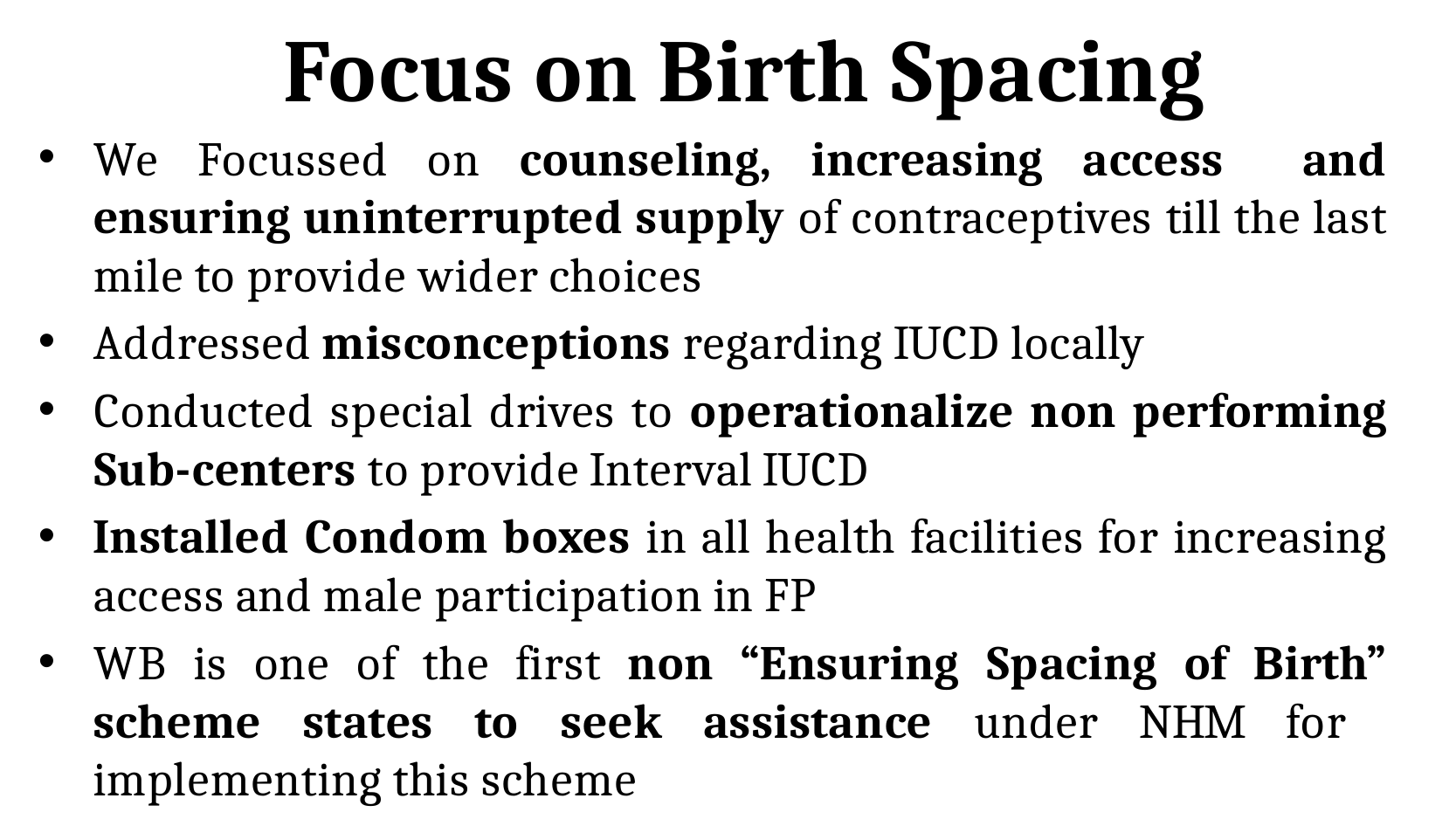

# Focus on Birth Spacing
We Focussed on counseling, increasing access  and ensuring uninterrupted supply of contraceptives till the last mile to provide wider choices
Addressed misconceptions regarding IUCD locally
Conducted special drives to operationalize non performing Sub-centers to provide Interval IUCD
Installed Condom boxes in all health facilities for increasing access and male participation in FP
WB is one of the first non “Ensuring Spacing of Birth” scheme states to seek assistance under NHM for  implementing this scheme